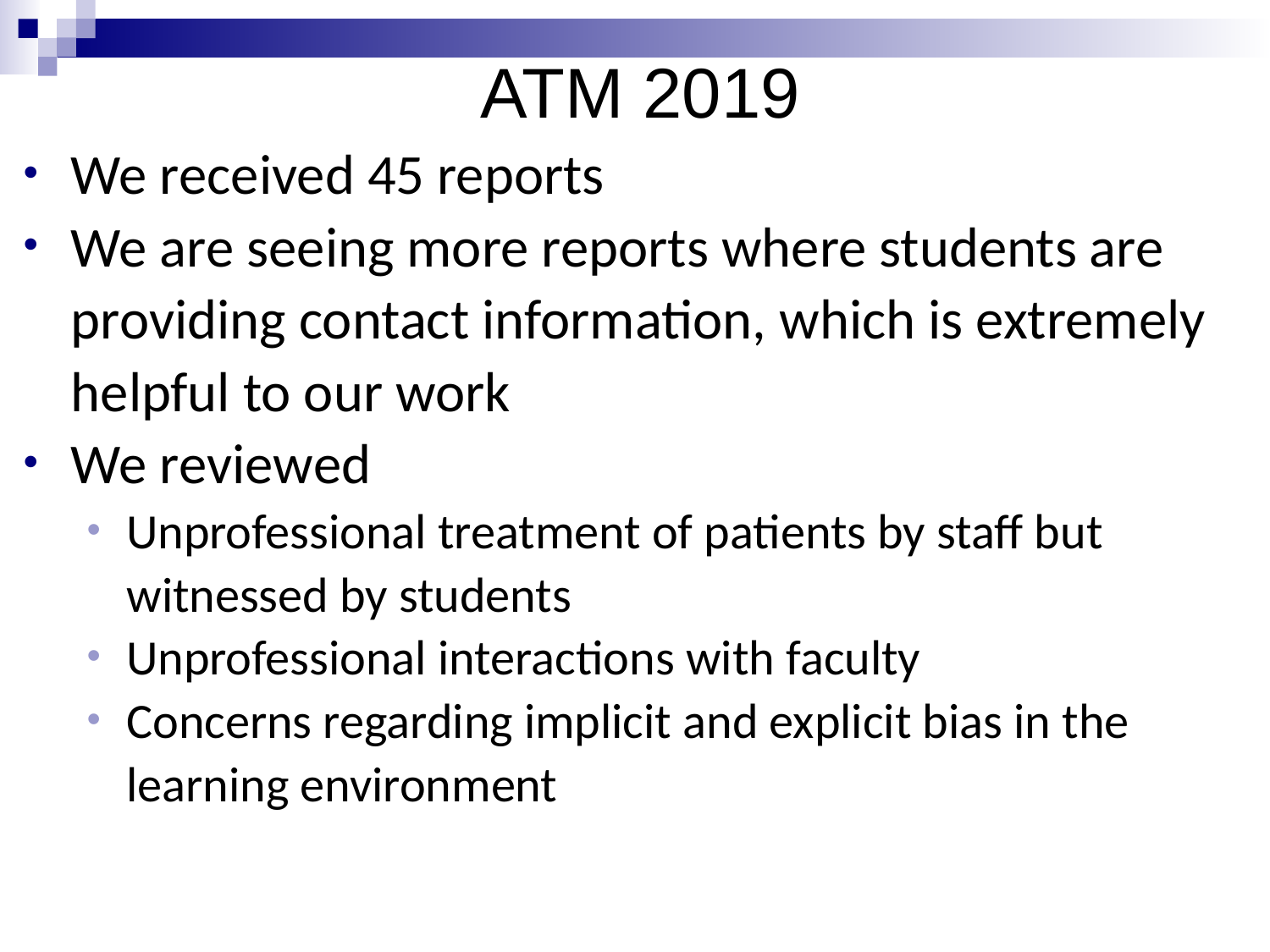

# ATM 2019
We received 45 reports
We are seeing more reports where students are providing contact information, which is extremely helpful to our work
We reviewed
Unprofessional treatment of patients by staff but witnessed by students
Unprofessional interactions with faculty
Concerns regarding implicit and explicit bias in the learning environment